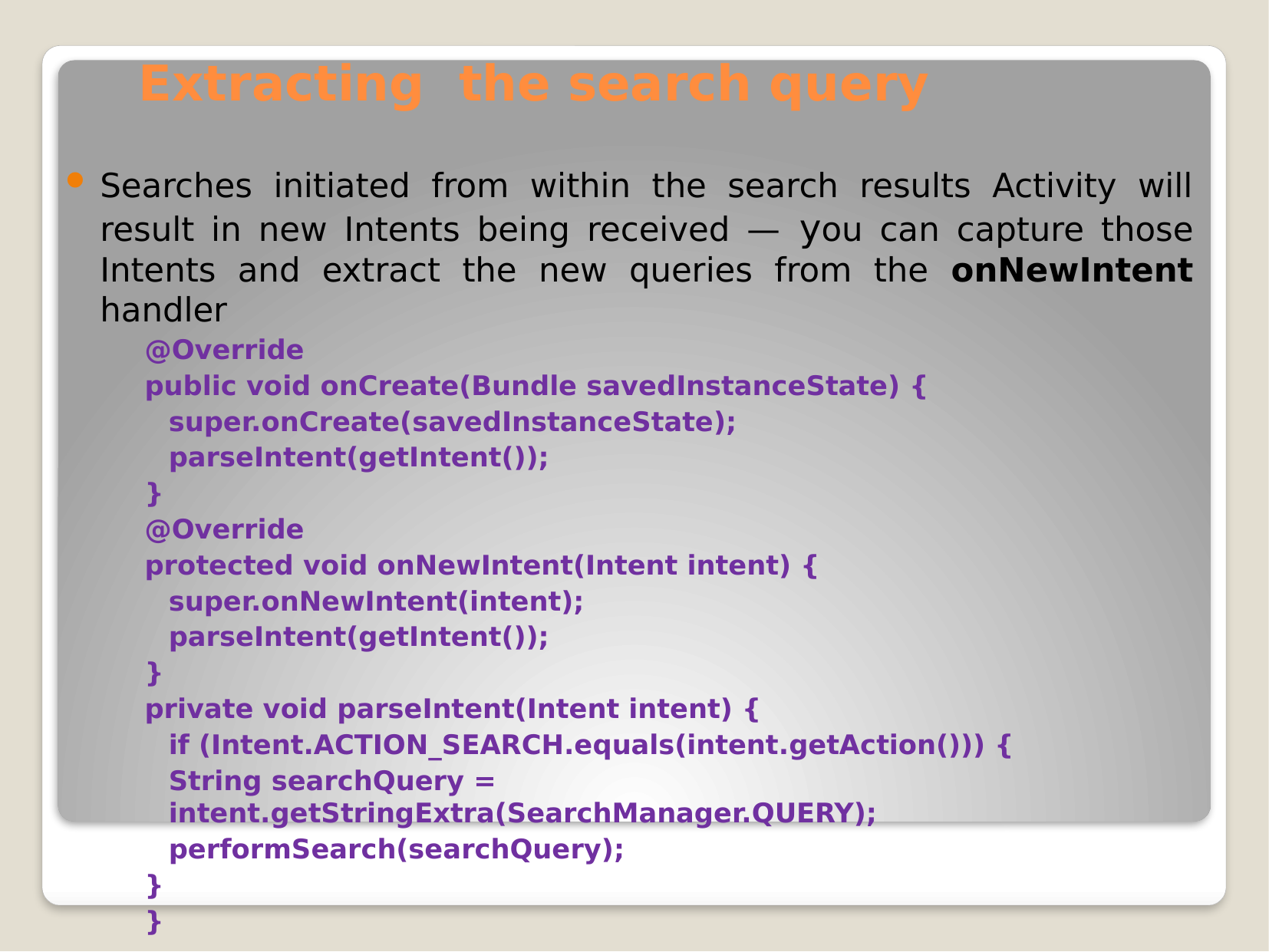

# Extracting  the search query

Searches initiated from within the search results Activity will result in new Intents being received — you can capture those Intents and extract the new queries from the onNewIntent handler
@Override
public void onCreate(Bundle savedInstanceState) {
		super.onCreate(savedInstanceState);
		parseIntent(getIntent());
}
@Override
protected void onNewIntent(Intent intent) {
		super.onNewIntent(intent);
		parseIntent(getIntent());
}
private void parseIntent(Intent intent) {
		if (Intent.ACTION_SEARCH.equals(intent.getAction())) {
		String searchQuery = intent.getStringExtra(SearchManager.QUERY);
		performSearch(searchQuery);
}
}